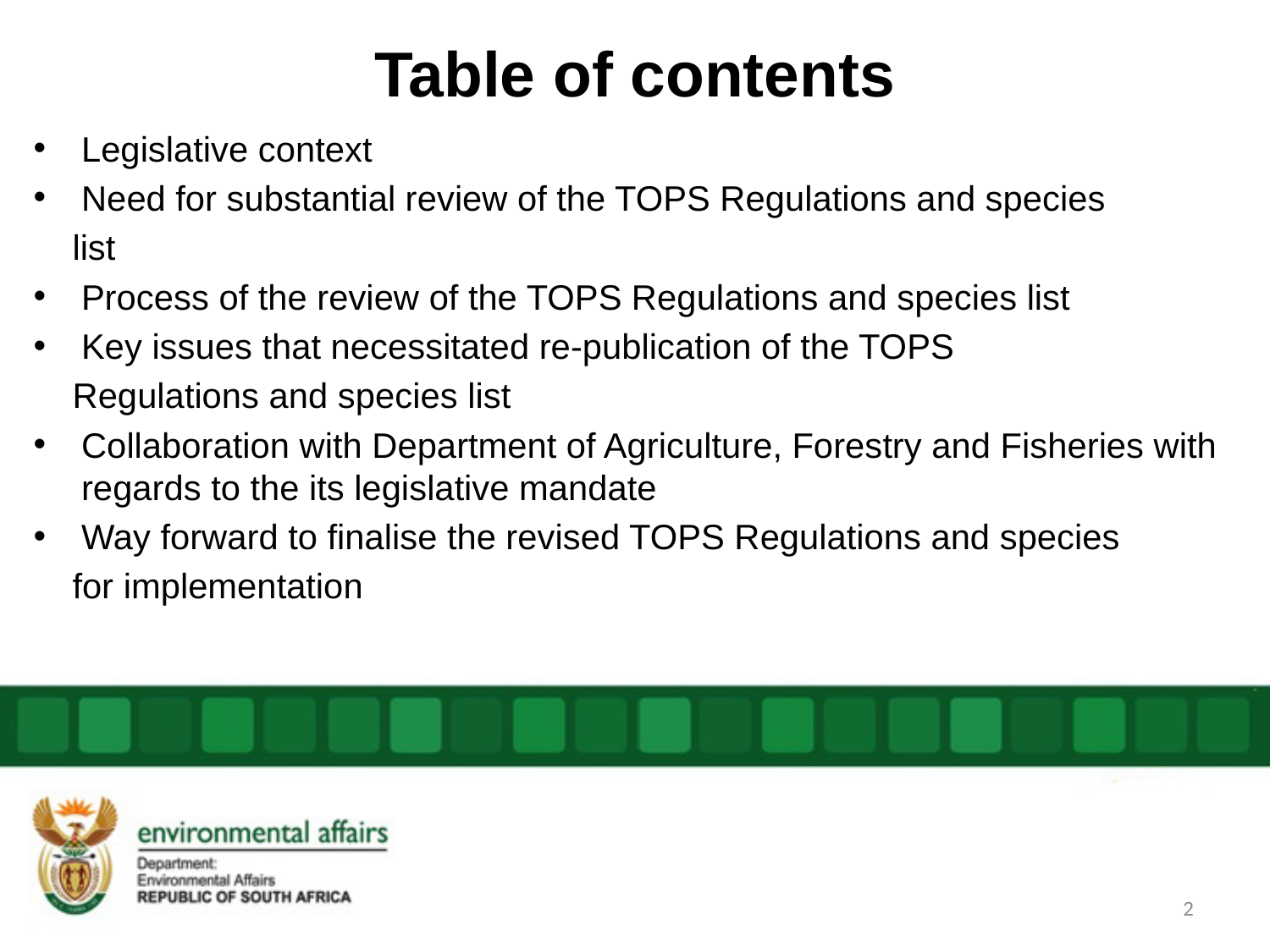

# Table of contents
Legislative context
Need for substantial review of the TOPS Regulations and species
    list
Process of the review of the TOPS Regulations and species list
Key issues that necessitated re-publication of the TOPS
    Regulations and species list
Collaboration with Department of Agriculture, Forestry and Fisheries with regards to the its legislative mandate
Way forward to finalise the revised TOPS Regulations and species
    for implementation
2